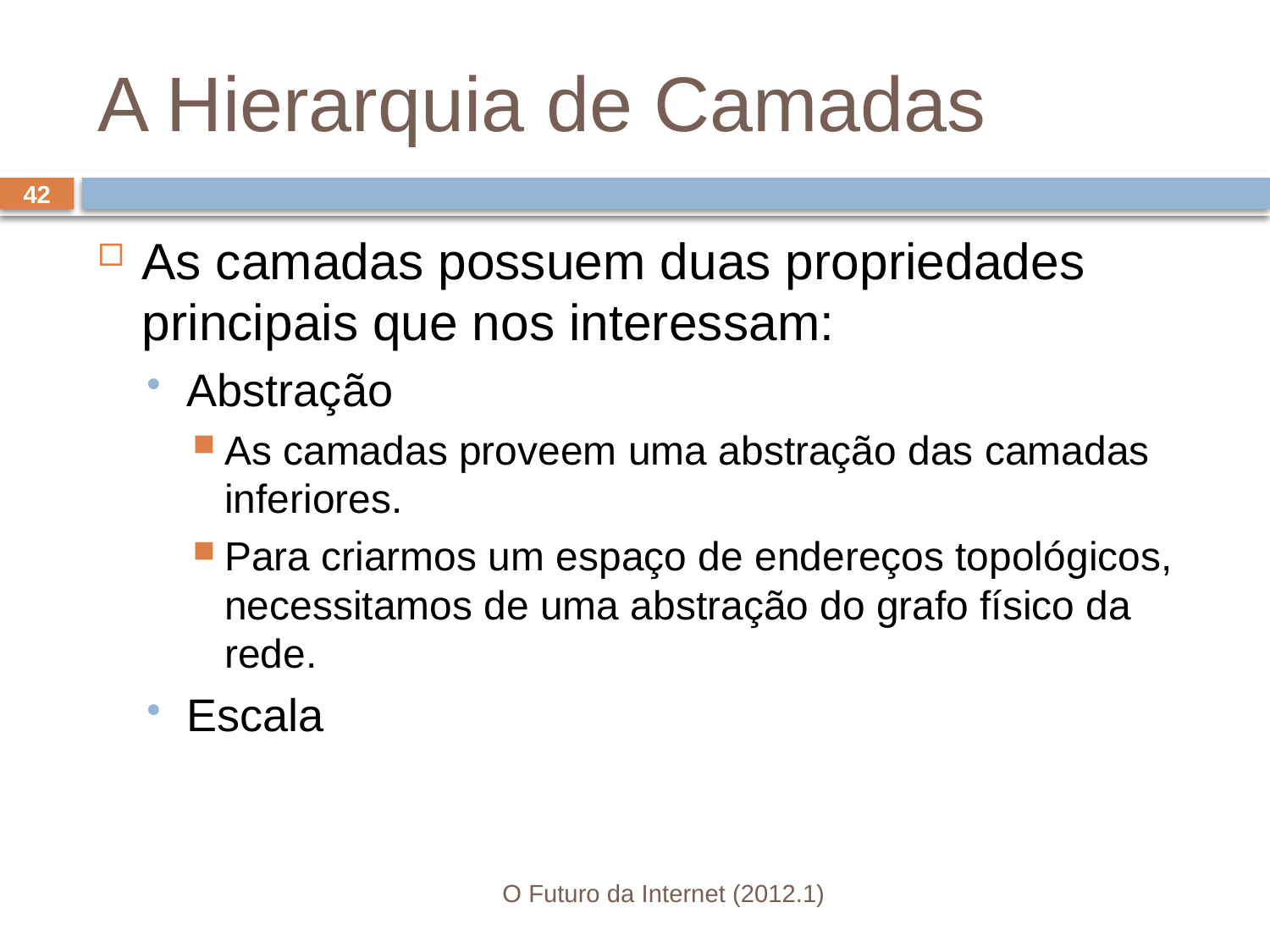

# A Hierarquia de Camadas
42
As camadas possuem duas propriedades principais que nos interessam:
Abstração
As camadas proveem uma abstração das camadas inferiores.
Para criarmos um espaço de endereços topológicos, necessitamos de uma abstração do grafo físico da rede.
Escala

O Futuro da Internet (2012.1)